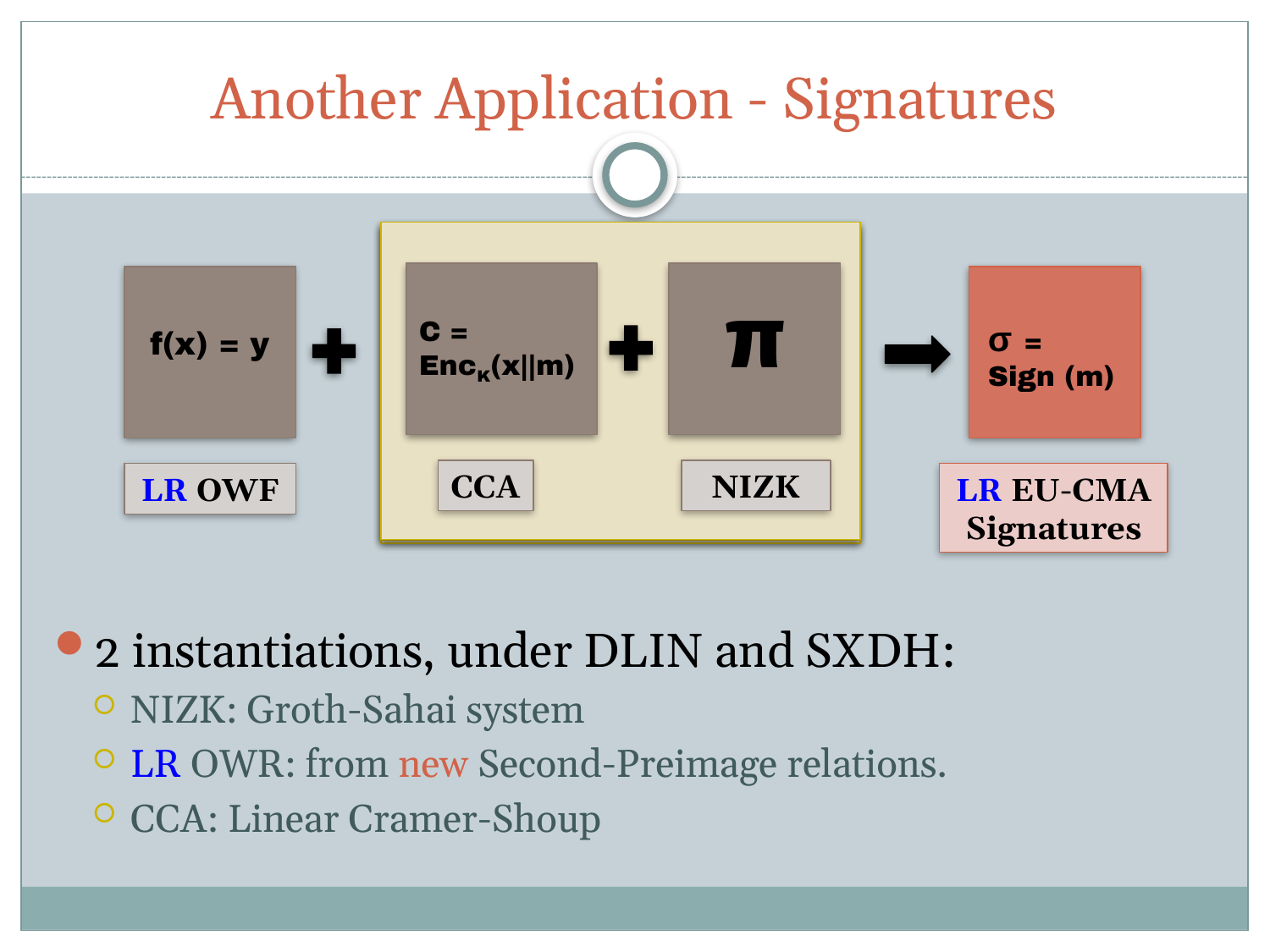

# Another Application - Signatures

π
C = EncK(x||m)

CCA
NIZK

ϕ

“I know x with label m”

π
C2 = EncK2(m)

CPA

σ =
Sign (m)
f(x) = y

LR OWF
LR EU-CMA
Signatures
2 instantiations, under DLIN and SXDH:
NIZK: Groth-Sahai system
LR OWR: from new Second-Preimage relations.
CCA: Linear Cramer-Shoup